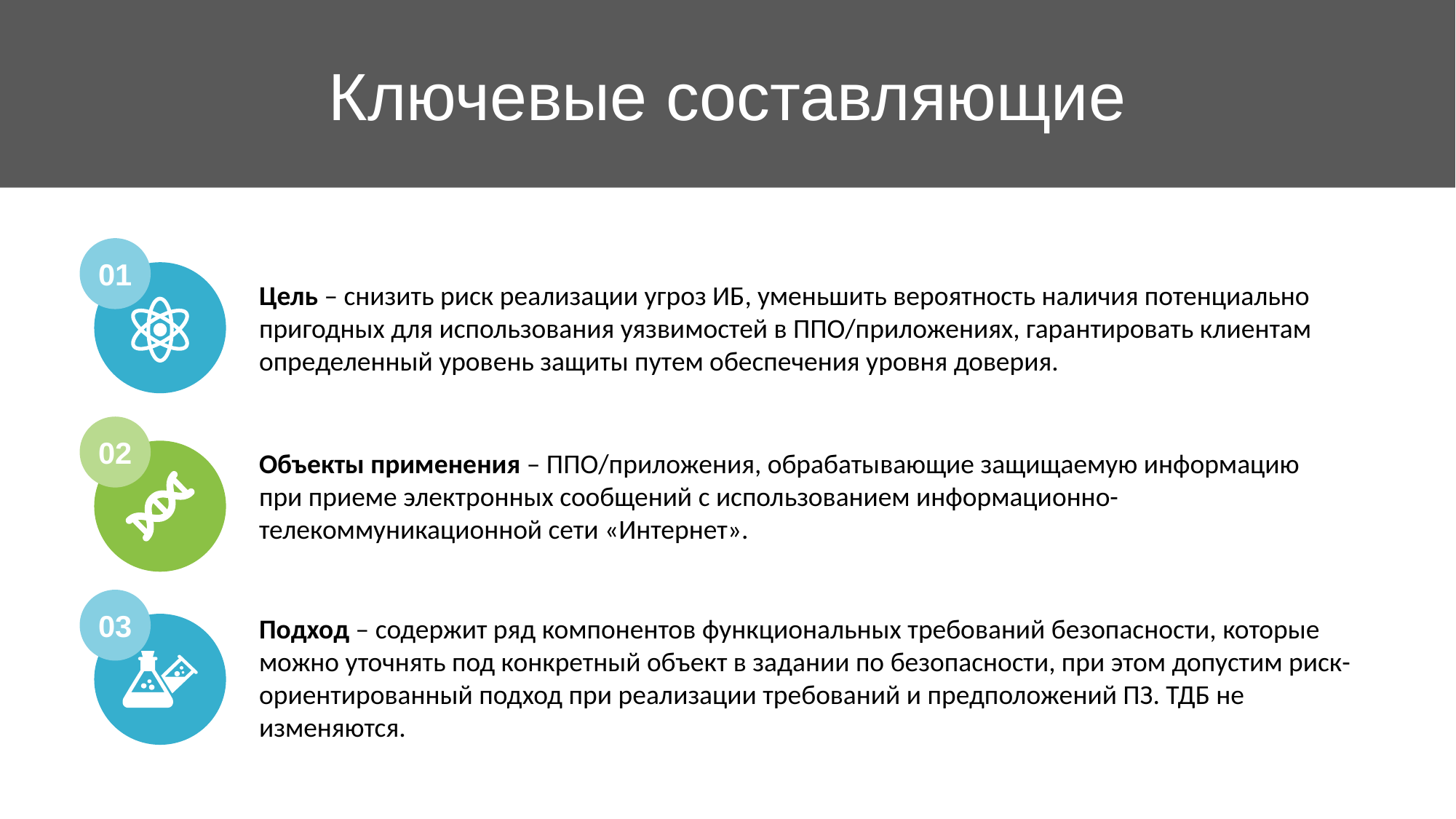

Ключевые составляющие
01

Цель – снизить риск реализации угроз ИБ, уменьшить вероятность наличия потенциально пригодных для использования уязвимостей в ППО/приложениях, гарантировать клиентам определенный уровень защиты путем обеспечения уровня доверия.

02

Объекты применения – ППО/приложения, обрабатывающие защищаемую информацию при приеме электронных сообщений с использованием информационно-телекоммуникационной сети «Интернет».

03
Подход – содержит ряд компонентов функциональных требований безопасности, которые можно уточнять под конкретный объект в задании по безопасности, при этом допустим риск-ориентированный подход при реализации требований и предположений ПЗ. ТДБ не изменяются.